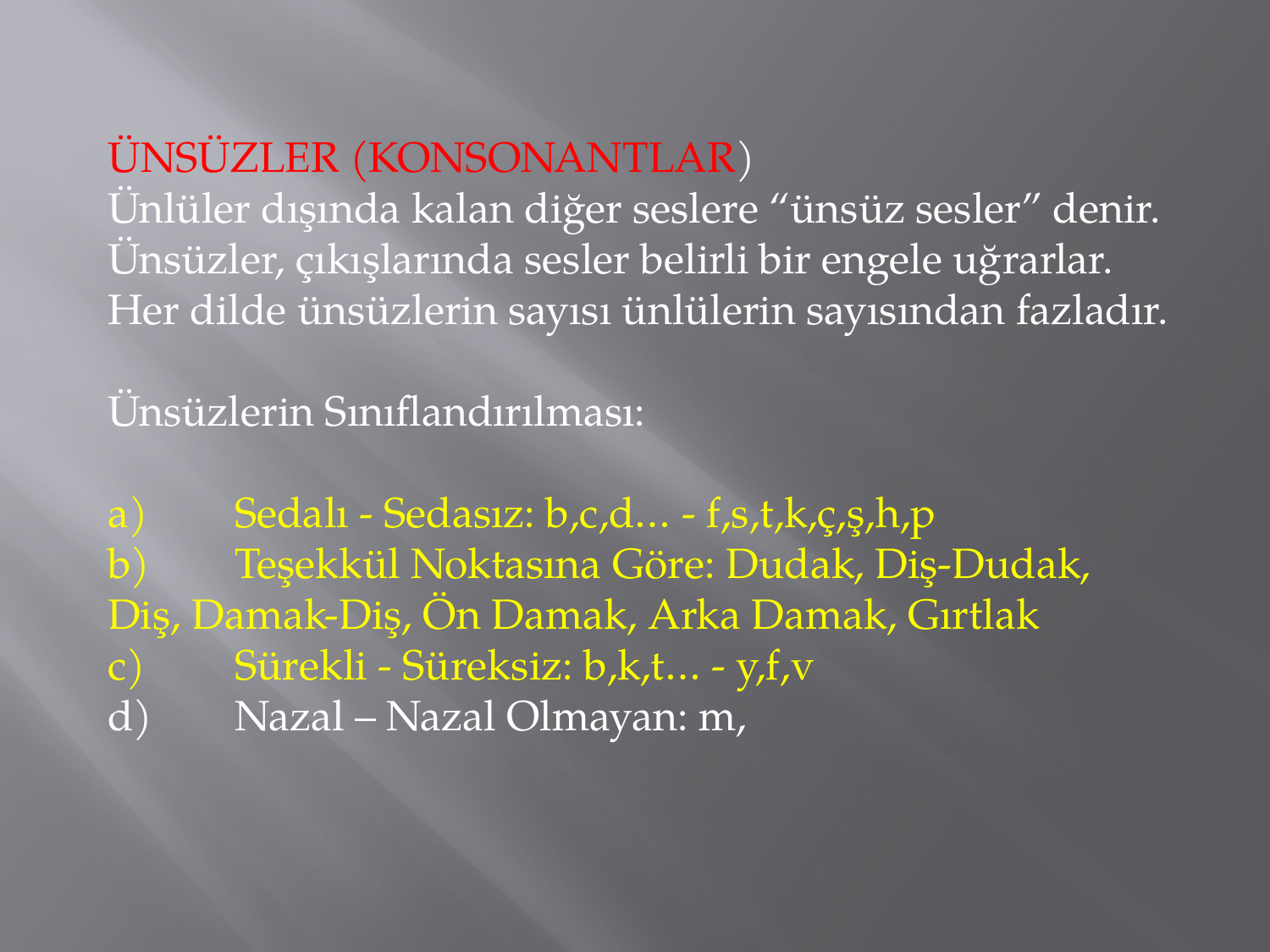

ÜNSÜZLER (KONSONANTLAR)
Ünlüler dışında kalan diğer seslere “ünsüz sesler” denir. Ünsüzler, çıkışlarında sesler belirli bir engele uğrarlar. Her dilde ünsüzlerin sayısı ünlülerin sayısından fazladır.

Ünsüzlerin Sınıflandırılması:

a)	Sedalı - Sedasız: b,c,d… - f,s,t,k,ç,ş,h,p
b)	Teşekkül Noktasına Göre: Dudak, Diş-Dudak,
Diş, Damak-Diş, Ön Damak, Arka Damak, Gırtlak
c)	Sürekli - Süreksiz: b,k,t… - y,f,v
d)	Nazal – Nazal Olmayan: m,